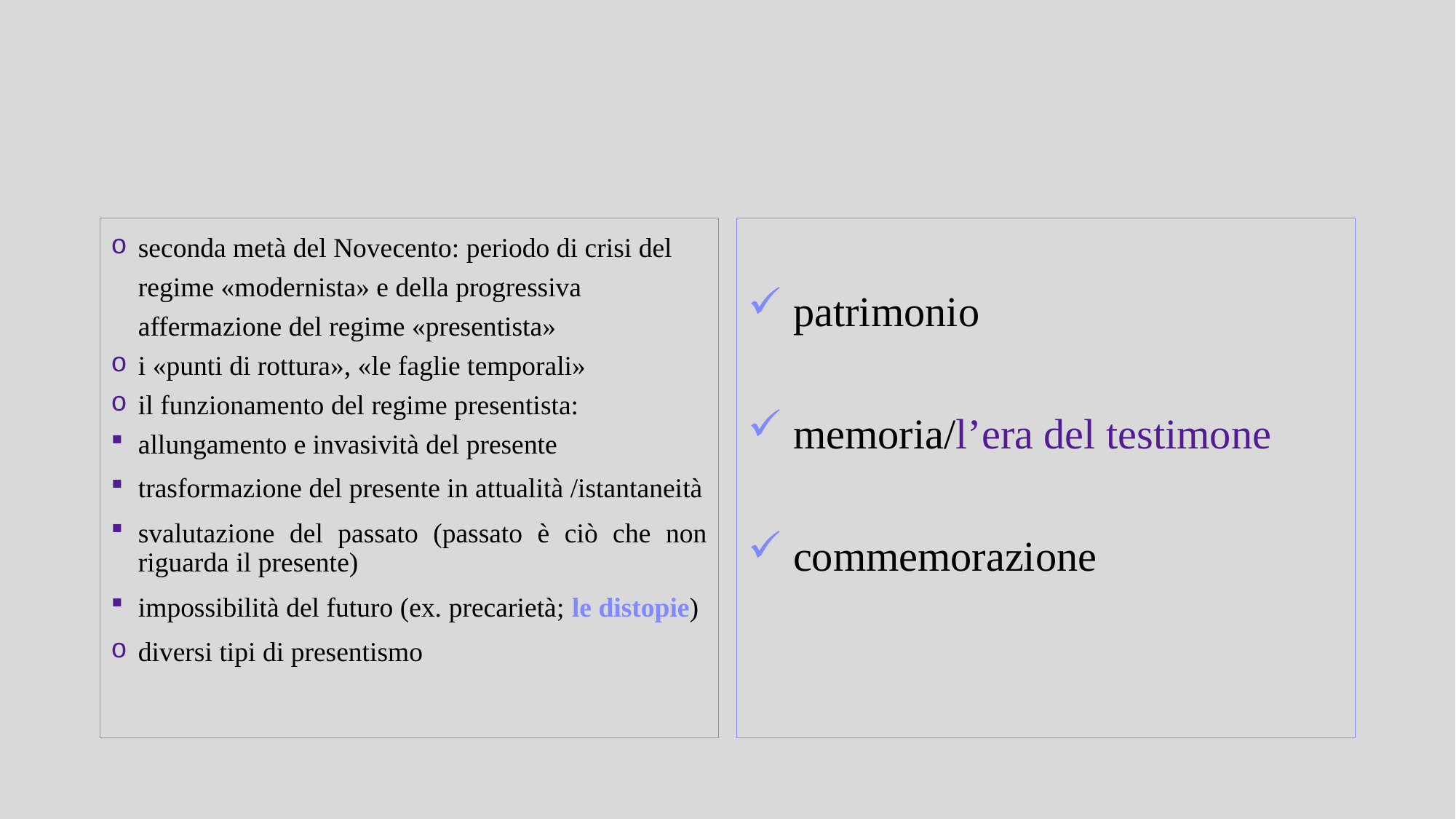

seconda metà del Novecento: periodo di crisi del regime «modernista» e della progressiva affermazione del regime «presentista»
i «punti di rottura», «le faglie temporali»
il funzionamento del regime presentista:
allungamento e invasività del presente
trasformazione del presente in attualità /istantaneità
svalutazione del passato (passato è ciò che non riguarda il presente)
impossibilità del futuro (ex. precarietà; le distopie)
diversi tipi di presentismo

 patrimonio

 memoria/l’era del testimone

 commemorazione